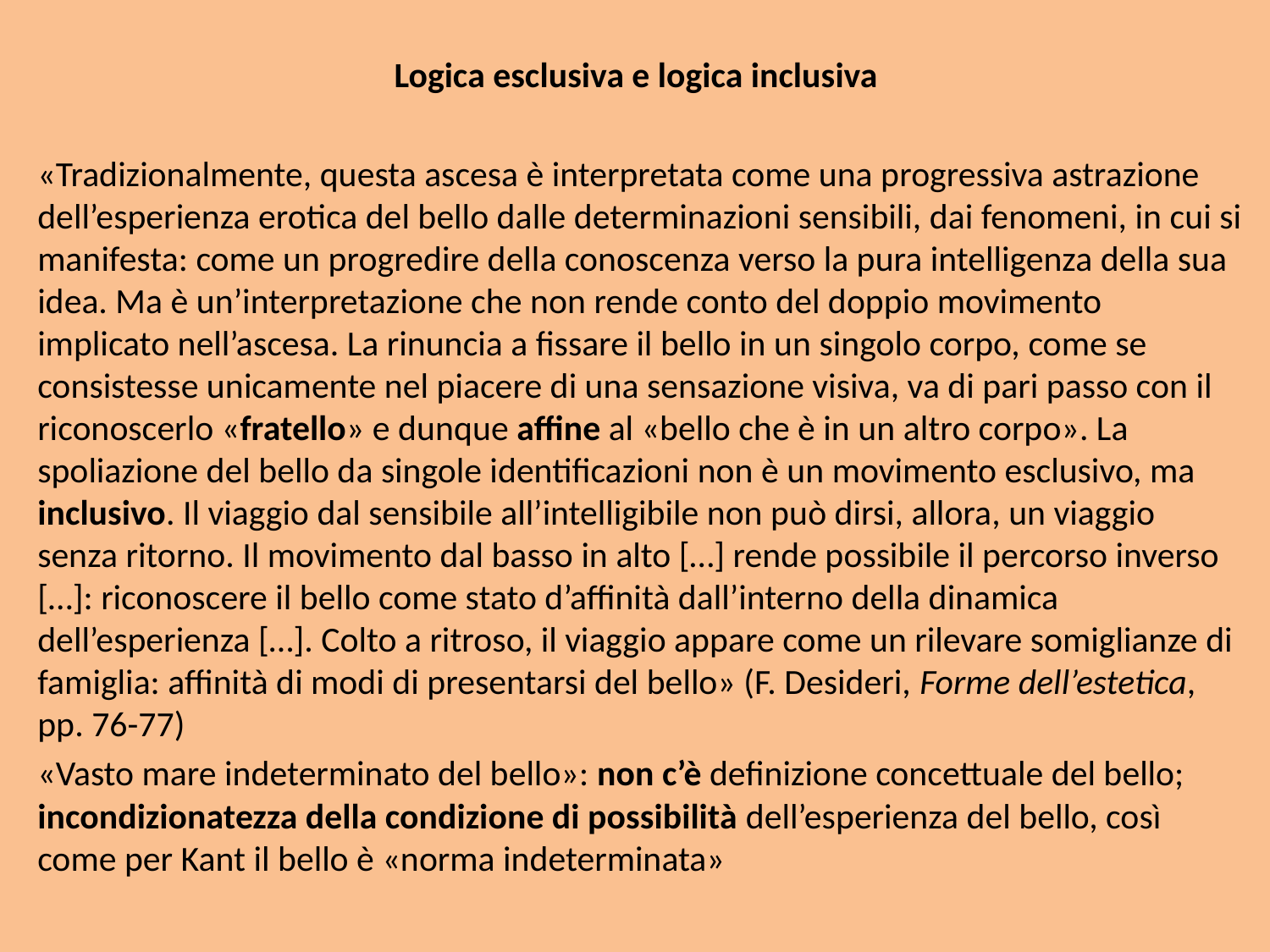

Logica esclusiva e logica inclusiva

«Tradizionalmente, questa ascesa è interpretata come una progressiva astrazione dell’esperienza erotica del bello dalle determinazioni sensibili, dai fenomeni, in cui si manifesta: come un progredire della conoscenza verso la pura intelligenza della sua idea. Ma è un’interpretazione che non rende conto del doppio movimento implicato nell’ascesa. La rinuncia a fissare il bello in un singolo corpo, come se consistesse unicamente nel piacere di una sensazione visiva, va di pari passo con il riconoscerlo «fratello» e dunque affine al «bello che è in un altro corpo». La spoliazione del bello da singole identificazioni non è un movimento esclusivo, ma inclusivo. Il viaggio dal sensibile all’intelligibile non può dirsi, allora, un viaggio senza ritorno. Il movimento dal basso in alto […] rende possibile il percorso inverso […]: riconoscere il bello come stato d’affinità dall’interno della dinamica dell’esperienza […]. Colto a ritroso, il viaggio appare come un rilevare somiglianze di famiglia: affinità di modi di presentarsi del bello» (F. Desideri, Forme dell’estetica, pp. 76-77)
«Vasto mare indeterminato del bello»: non c’è definizione concettuale del bello; incondizionatezza della condizione di possibilità dell’esperienza del bello, così come per Kant il bello è «norma indeterminata»